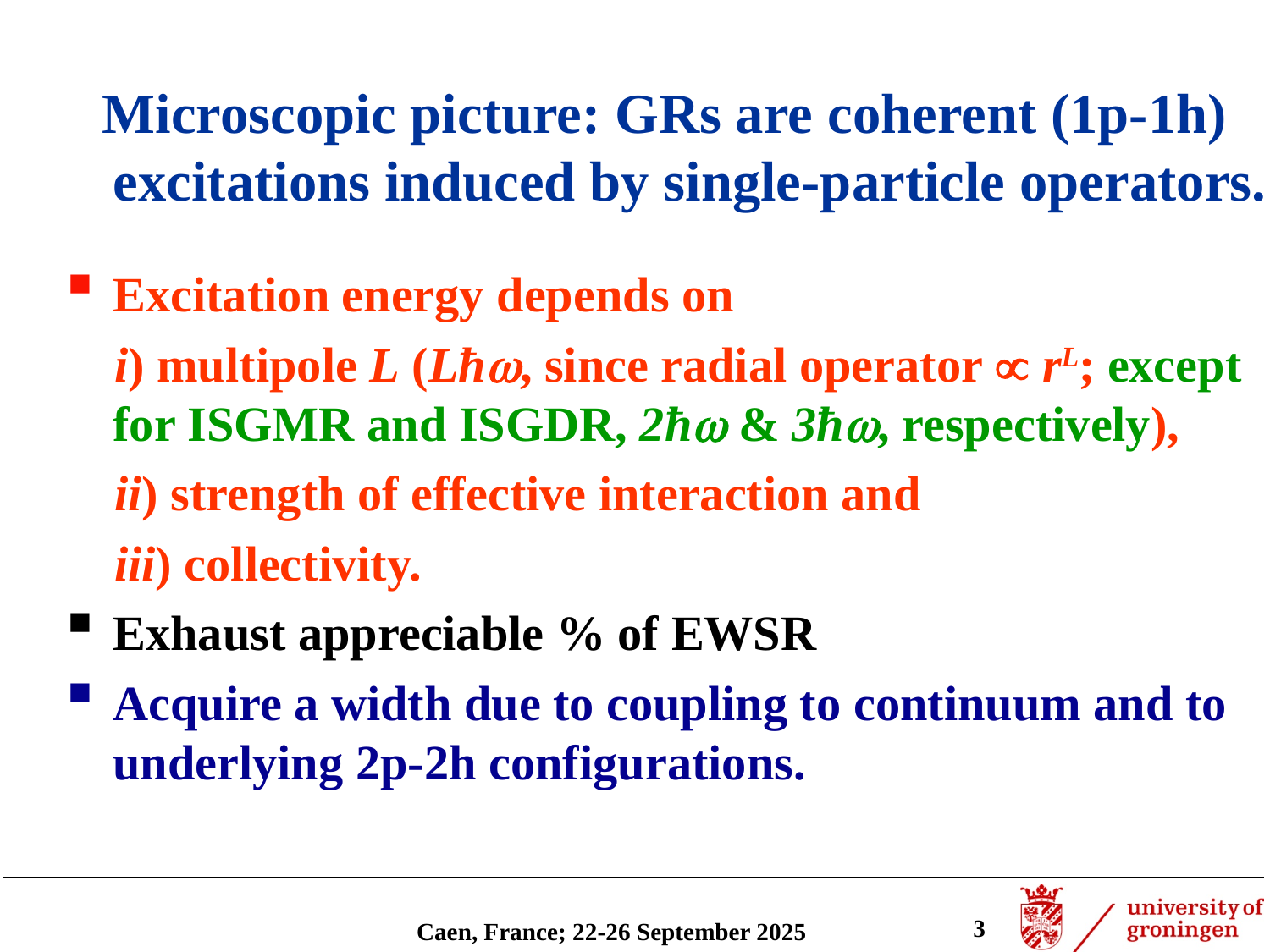

Microscopic picture: GRs are coherent (1p-1h) excitations induced by single-particle operators.

Excitation energy depends on
    i) multipole L (Lħω, since radial operator ∝ rL; except for ISGMR and ISGDR, 2ħω & 3ħω, respectively),
    ii) strength of effective interaction and
    iii) collectivity.
Exhaust appreciable % of EWSR
Acquire a width due to coupling to continuum and to underlying 2p-2h configurations.